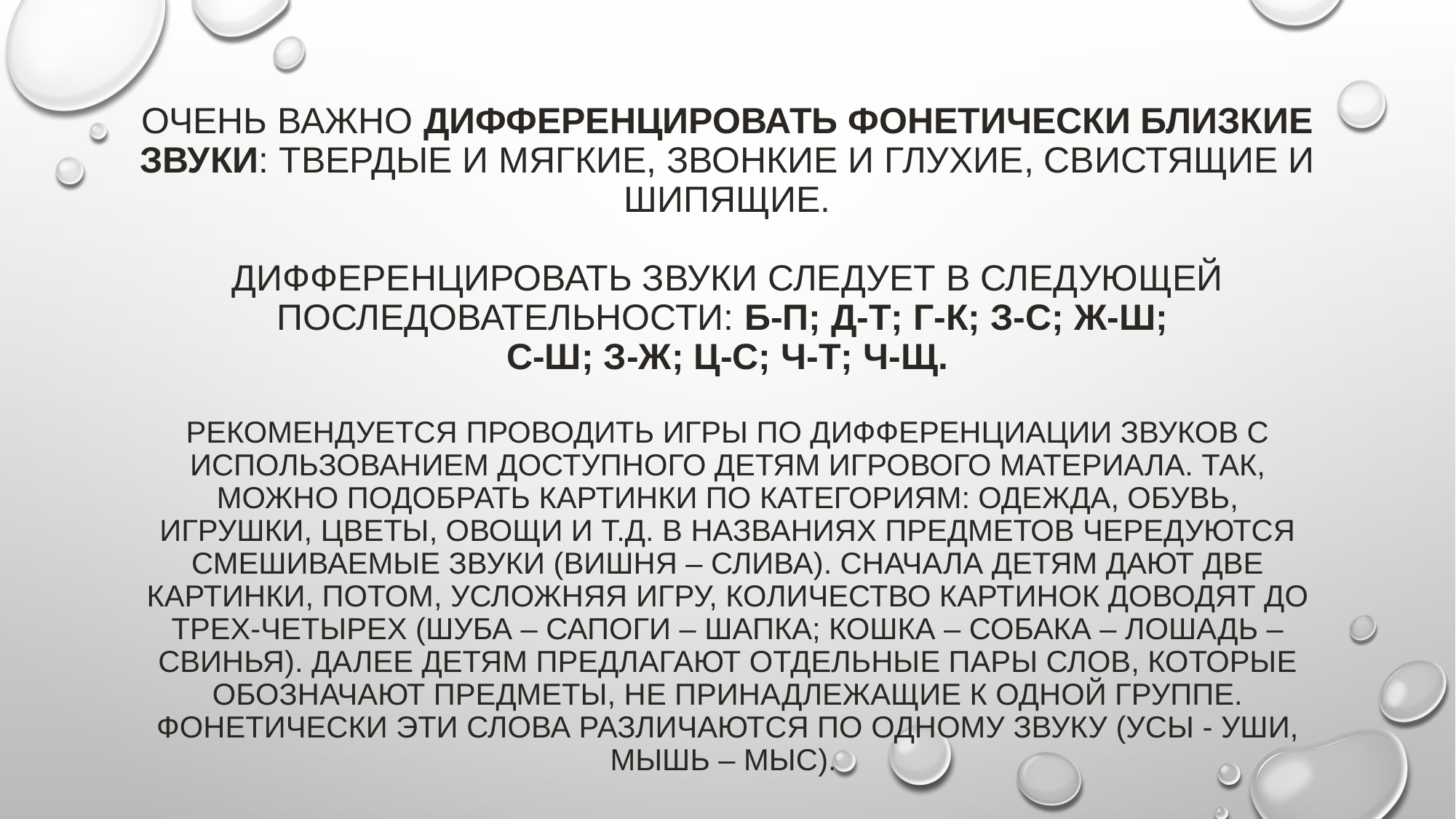

# Очень важно дифференцировать фонетически близкие звуки: твердые и мягкие, звонкие и глухие, свистящие и шипящие. Дифференцировать звуки следует в следующей последовательности: Б-П; Д-Т; Г-К; З-С; Ж-Ш; С-Ш; З-Ж; Ц-С; Ч-Т; Ч-Щ. Рекомендуется проводить игры по дифференциации звуков с использованием доступного детям игрового материала. Так, можно подобрать картинки по категориям: одежда, обувь, игрушки, цветы, овощи и т.д. В названиях предметов чередуются смешиваемые звуки (вишня – слива). Сначала детям дают две картинки, потом, усложняя игру, количество картинок доводят до трех-четырех (шуба – сапоги – шапка; кошка – собака – лошадь – свинья). Далее детям предлагают отдельные пары слов, которые обозначают предметы, не принадлежащие к одной группе. Фонетически эти слова различаются по одному звуку (усы - уши, мышь – мыс).